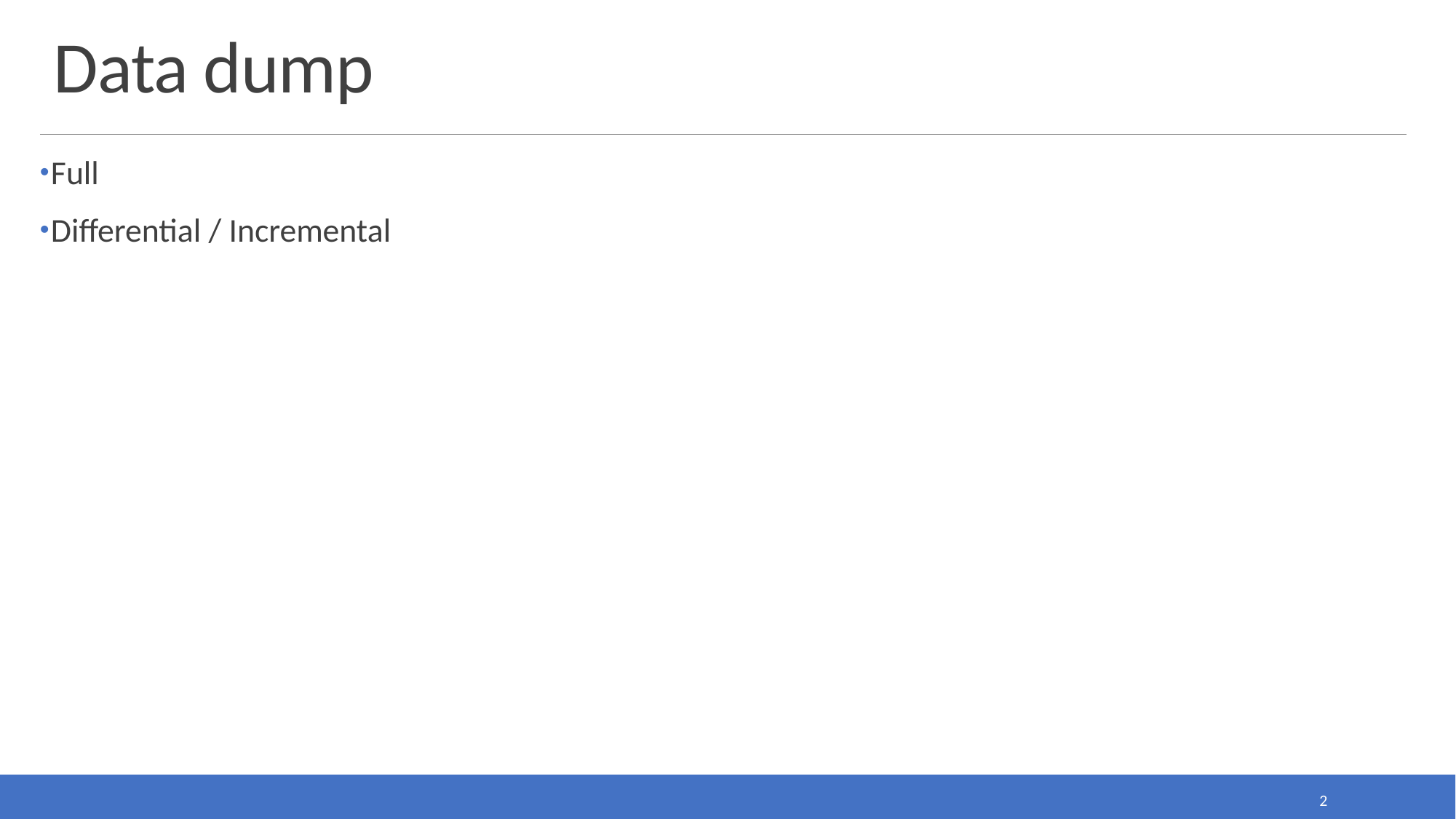

# Data dump
Full
Differential / Incremental

2